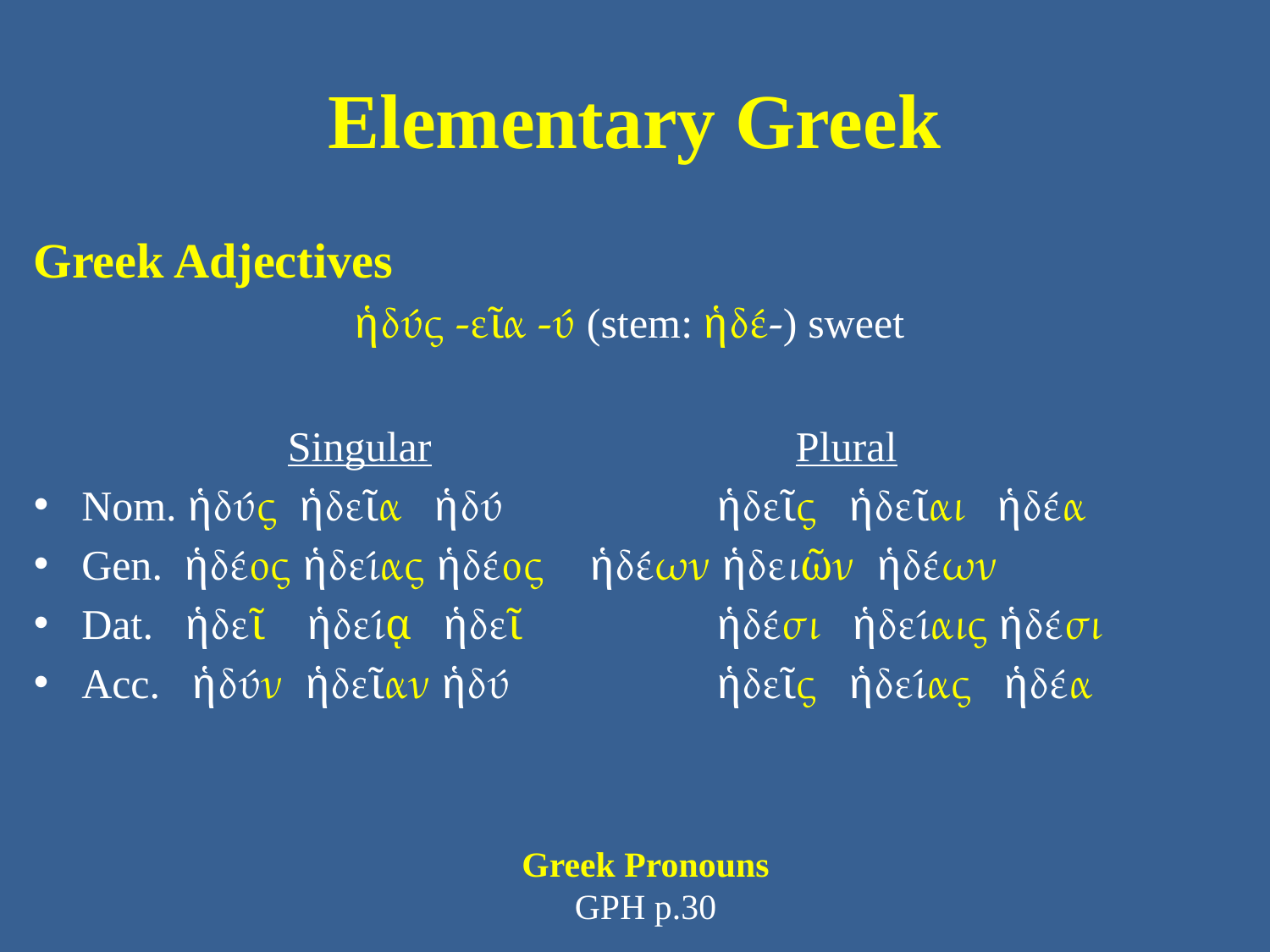

# Elementary Greek
Greek Adjectives
ἡδύς -εῖα -ύ (stem: ἡδέ-) sweet

		Singular 			Plural
Nom. ἡδύς  ἡδεῖα   ἡδύ		ἡδεῖς   ἡδεῖαι   ἡδέα
Gen.  ἡδέος ἡδείας ἡδέος 	ἡδέων ἡδειῶν  ἡδέων
Dat.   ἡδεῖ    ἡδείᾳ   ἡδεῖ 		ἡδέσι   ἡδείαις ἡδέσι
Acc.   ἡδύν  ἡδεῖαν ἡδύ 		ἡδεῖς   ἡδείας   ἡδέα
Greek Pronouns
GPH p.30